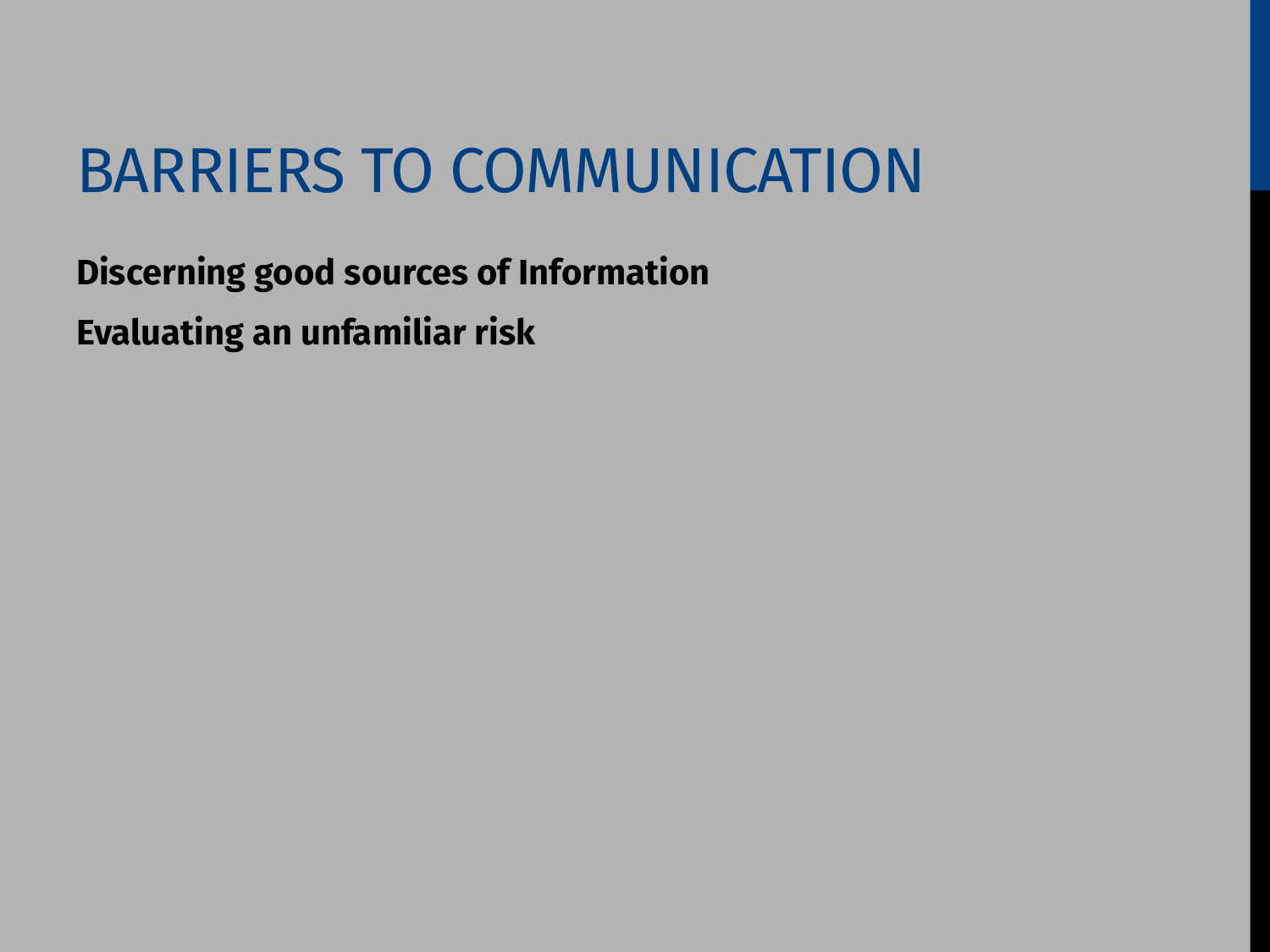

# Barriers to Communication
Discerning good sources of Information
Evaluating an unfamiliar risk